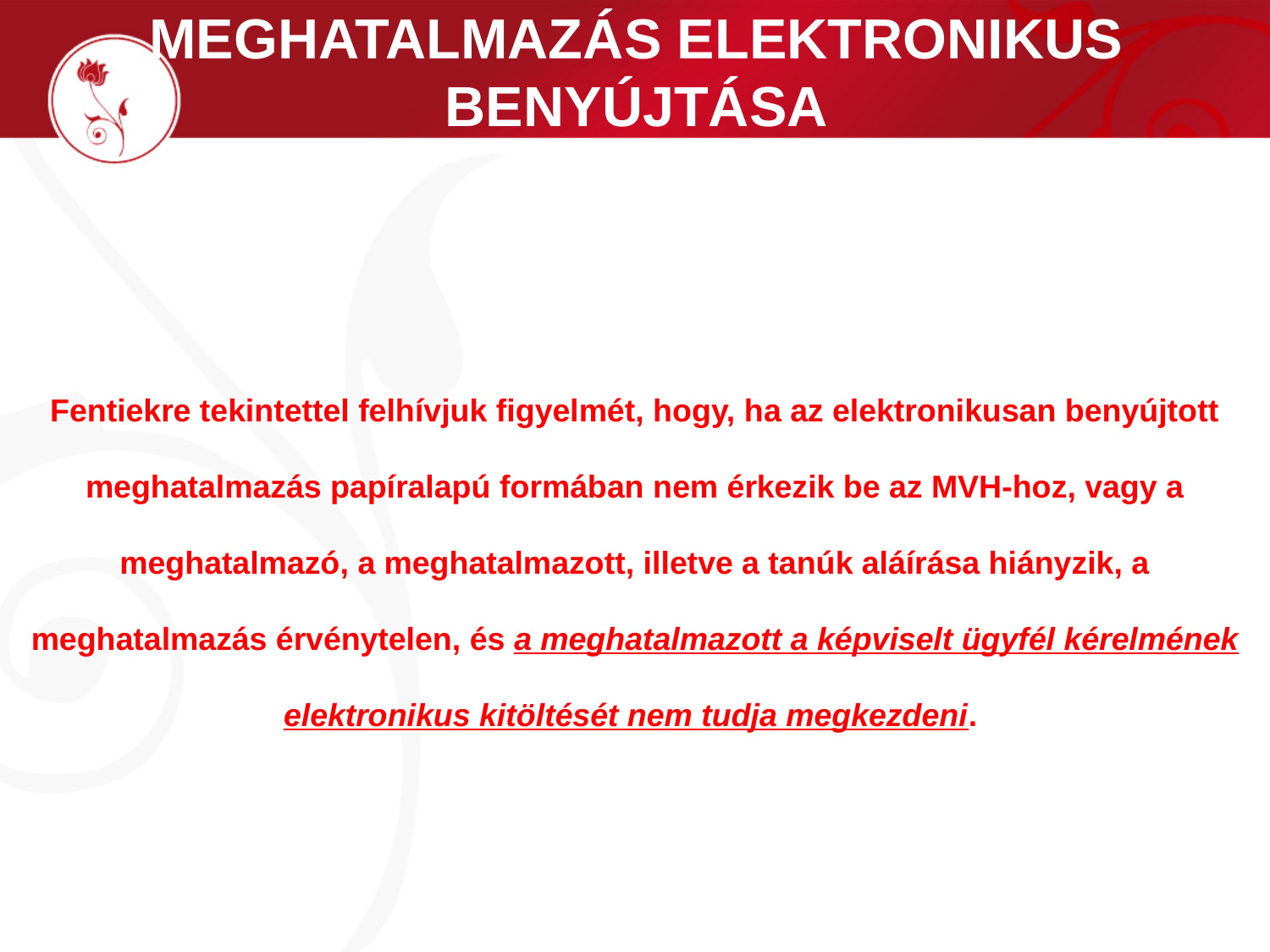

# MEGHATALMAZÁS ELEKTRONIKUS BENYÚJTÁSA

Fentiekre tekintettel felhívjuk figyelmét, hogy, ha az elektronikusan benyújtott meghatalmazás papíralapú formában nem érkezik be az MVH-hoz, vagy a meghatalmazó, a meghatalmazott, illetve a tanúk aláírása hiányzik, a meghatalmazás érvénytelen, és a meghatalmazott a képviselt ügyfél kérelmének elektronikus kitöltését nem tudja megkezdeni.